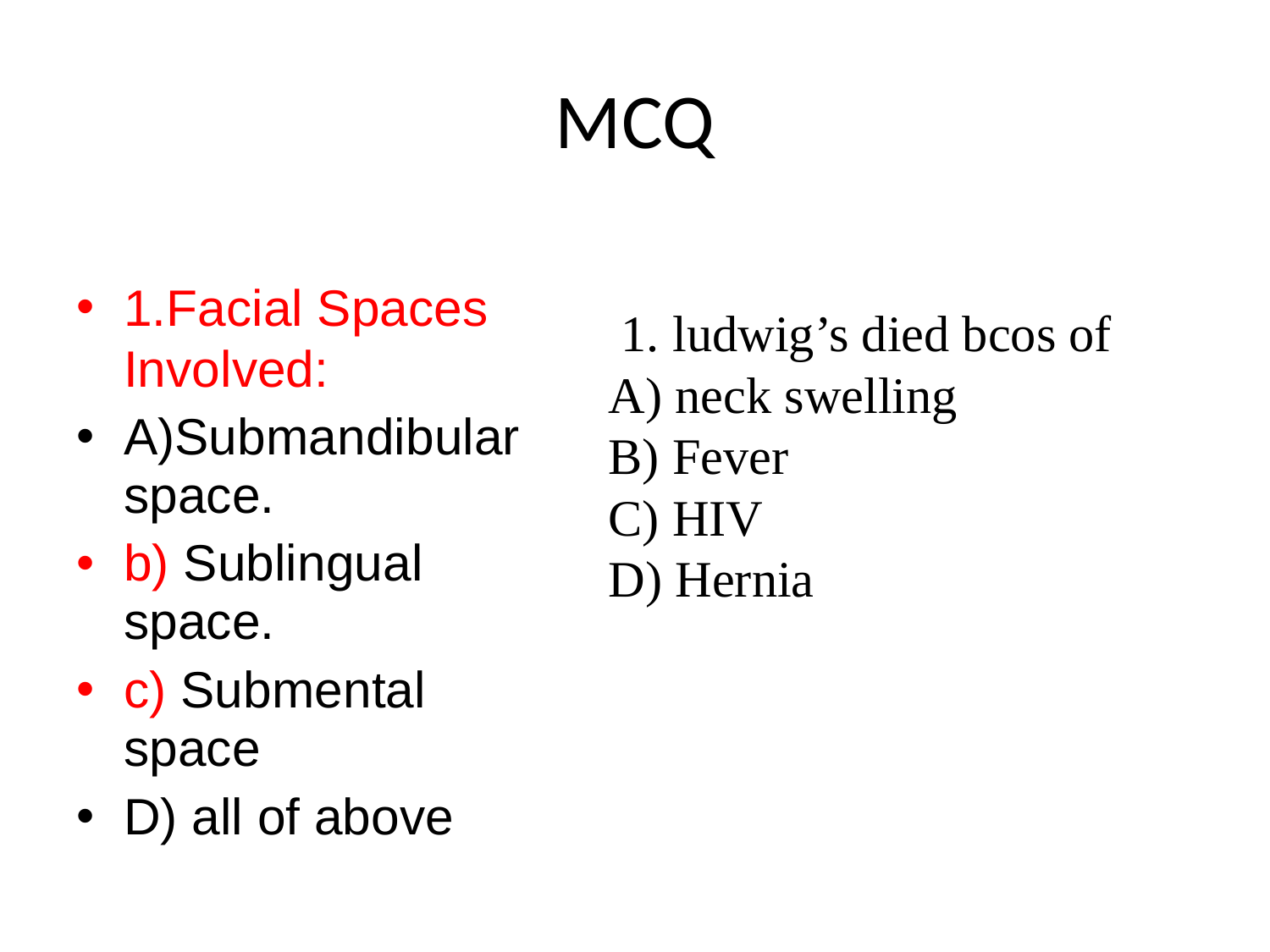

# MCQ
1.Facial Spaces Involved:
A)Submandibular space.
b) Sublingual space.
c) Submental space
D) all of above

 1. ludwig’s died bcos of
A) neck swelling
B) Fever
C) HIV
D) Hernia